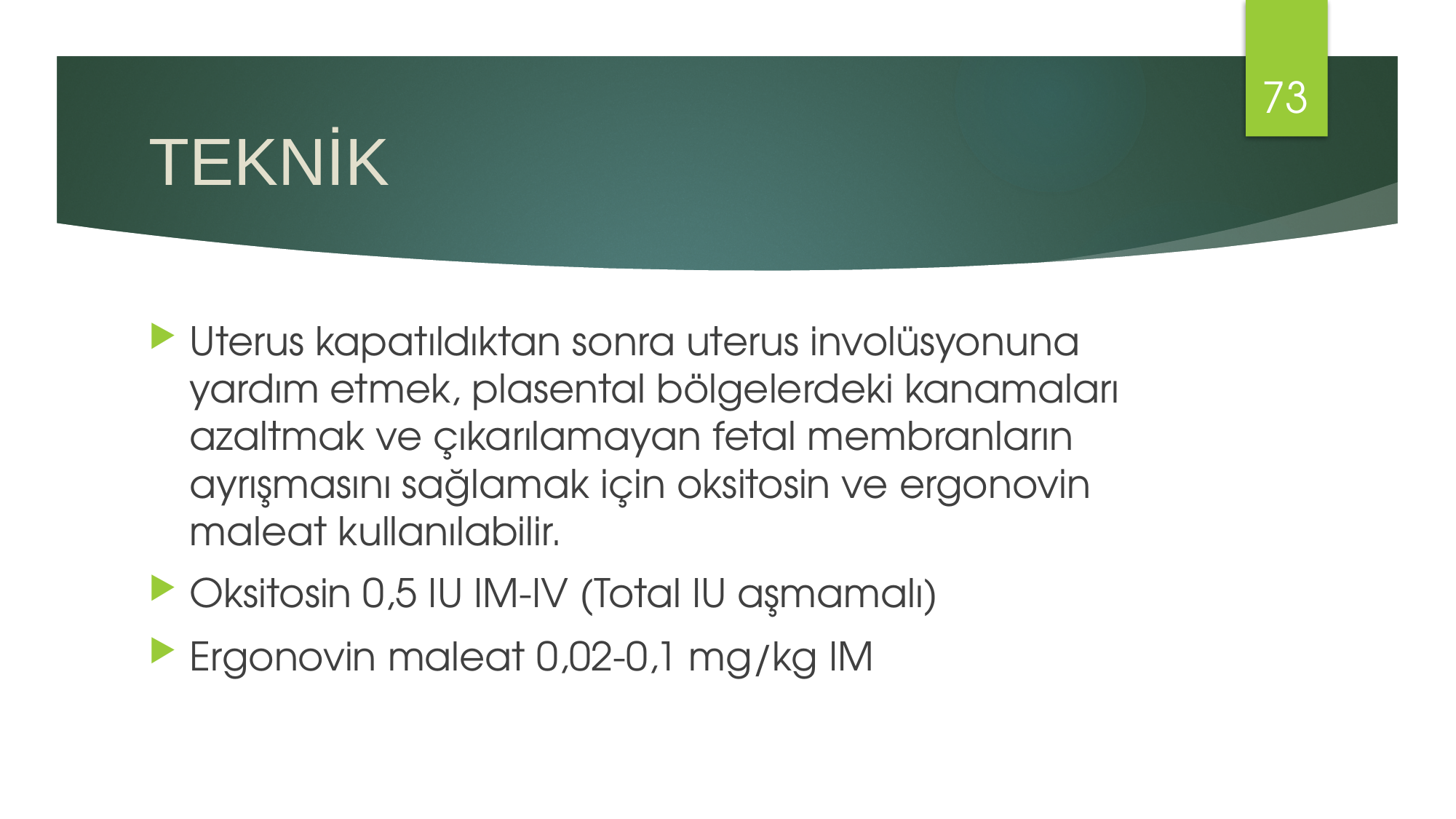

73
# TEKNİK
Uterus kapatıldıktan sonra uterus involüsyonuna yardım etmek, plasental bölgelerdeki kanamaları azaltmak ve çıkarılamayan fetal membranların ayrışmasını sağlamak için oksitosin ve ergonovin maleat kullanılabilir.
Oksitosin 0,5 IU IM-IV (Total IU aşmamalı)
Ergonovin maleat 0,02-0,1 mg/kg IM